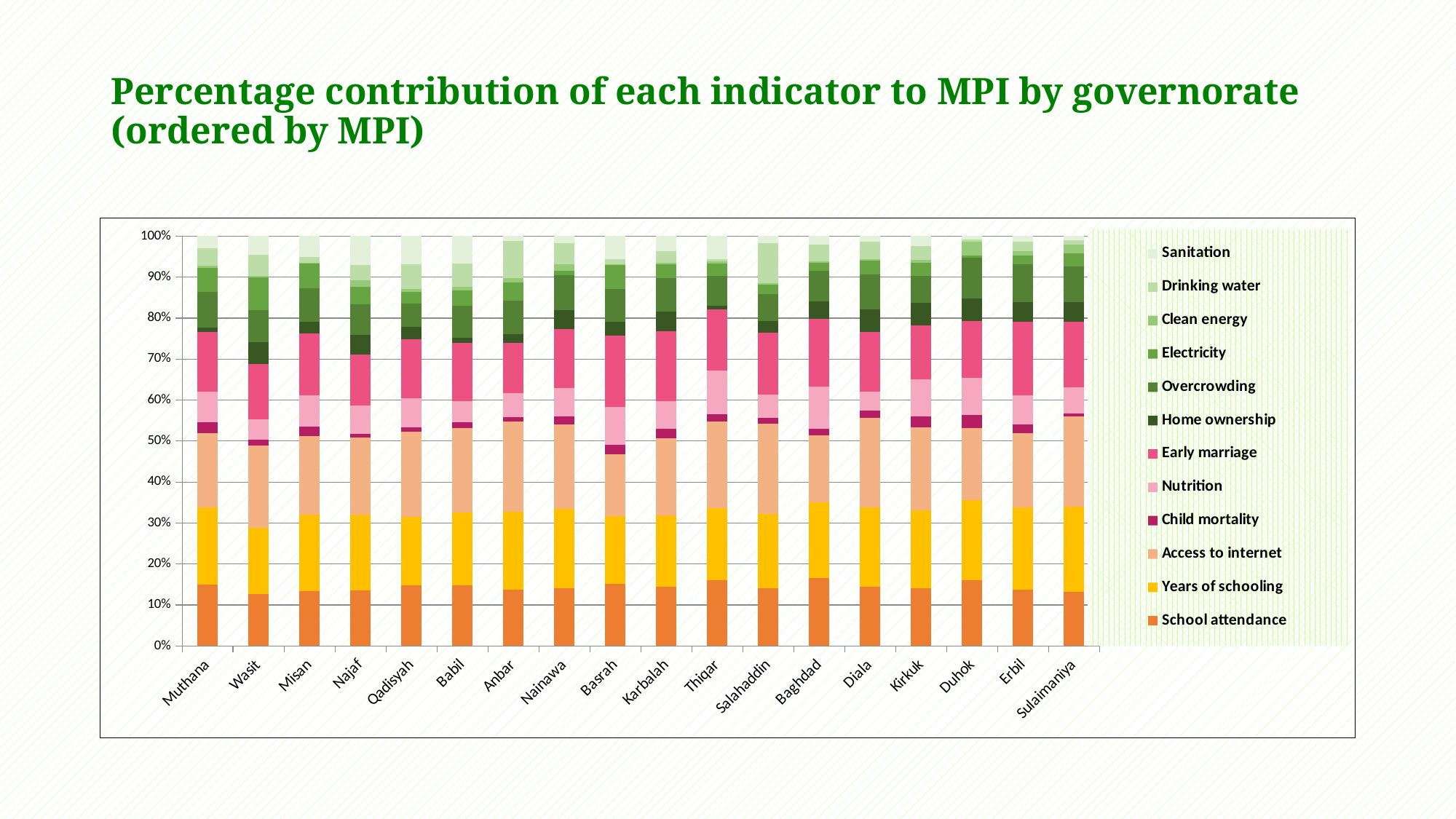

# Percentage contribution of each indicator to MPI by governorate (ordered by MPI)

### Chart

| Category | School attendance | Years of schooling | Access to internet | Child mortality | Nutrition | Early marriage | Home ownership | Overcrowding | Electricity | Clean energy | Drinking water | Sanitation |
|---|---|---|---|---|---|---|---|---|---|---|---|---|
| Muthana | 0.14921 | 0.18955 | 0.17978 | 0.02703 | 0.07493 | 0.14597 | 0.00959 | 0.08758 | 0.0586 | 0.00502 | 0.04399 | 0.02877 |
| Wasit | 0.12665 | 0.16107 | 0.20151 | 0.01472 | 0.04959 | 0.13393 | 0.05466 | 0.07747 | 0.07929 | 0.00326 | 0.05201 | 0.04583 |
| Misan | 0.13468 | 0.18478 | 0.19291 | 0.02249 | 0.07653 | 0.15217 | 0.02769 | 0.08186 | 0.06146 | 0.00104 | 0.01377 | 0.05061 |
| Najaf | 0.1361 | 0.18354 | 0.18884 | 0.00924 | 0.06893 | 0.12391 | 0.04922 | 0.07405 | 0.04315 | 0.01601 | 0.03749 | 0.06954 |
| Qadisyah | 0.14791 | 0.16739 | 0.20729 | 0.01061 | 0.07107 | 0.14473 | 0.03053 | 0.05551 | 0.02948 | 0.00684 | 0.06024 | 0.06839 |
| Babil | 0.14723 | 0.17859 | 0.2053 | 0.01449 | 0.05206 | 0.14195 | 0.01303 | 0.07803 | 0.03602 | 0.00939 | 0.05738 | 0.06654 |
| Anbar | 0.13764 | 0.1894 | 0.21997 | 0.012 | 0.05777 | 0.12232 | 0.02257 | 0.08129 | 0.04419 | 0.0104 | 0.09147 | 0.01097 |
| Nainawa | 0.14111 | 0.19429 | 0.20452 | 0.02004 | 0.06963 | 0.14448 | 0.04573 | 0.08526 | 0.01109 | 0.01519 | 0.05087 | 0.01778 |
| Basrah | 0.15109 | 0.16538 | 0.15173 | 0.02361 | 0.09227 | 0.17418 | 0.03356 | 0.0785 | 0.05901 | 0.0029 | 0.01135 | 0.05643 |
| Karbalah | 0.14371 | 0.17474 | 0.18818 | 0.02315 | 0.06849 | 0.1704 | 0.04725 | 0.08137 | 0.03358 | 0.00406 | 0.02824 | 0.03684 |
| Thiqar | 0.16005 | 0.17688 | 0.21056 | 0.01837 | 0.10603 | 0.14907 | 0.00866 | 0.0727 | 0.03173 | 0.0044 | 0.00458 | 0.05695 |
| Salahaddin | 0.14165 | 0.18035 | 0.22059 | 0.01469 | 0.05577 | 0.15191 | 0.02762 | 0.06664 | 0.0218 | 0.00368 | 0.09817 | 0.01714 |
| Baghdad | 0.16632 | 0.18429 | 0.16368 | 0.01498 | 0.10317 | 0.16618 | 0.04244 | 0.07412 | 0.02007 | 0.00295 | 0.04048 | 0.02133 |
| Diala | 0.14523 | 0.19352 | 0.21854 | 0.01668 | 0.04724 | 0.14415 | 0.05597 | 0.08551 | 0.03406 | 0.00244 | 0.04262 | 0.01403 |
| Kirkuk | 0.14045 | 0.18987 | 0.20375 | 0.02636 | 0.09057 | 0.13051 | 0.05529 | 0.0654 | 0.03202 | 0.00861 | 0.03346 | 0.02371 |
| Duhok | 0.16003 | 0.19498 | 0.17639 | 0.03196 | 0.09163 | 0.13743 | 0.05589 | 0.09962 | 0.00506 | 0.03303 | 0.00546 | 0.00854 |
| Erbil | 0.1377 | 0.20042 | 0.18184 | 0.0204 | 0.07109 | 0.18015 | 0.0467 | 0.09313 | 0.02099 | 0.01166 | 0.02242 | 0.01352 |
| Sulaimaniya | 0.13187 | 0.20881 | 0.21947 | 0.0072 | 0.0632 | 0.16101 | 0.04737 | 0.08664 | 0.03246 | 0.02186 | 0.00933 | 0.01076 |